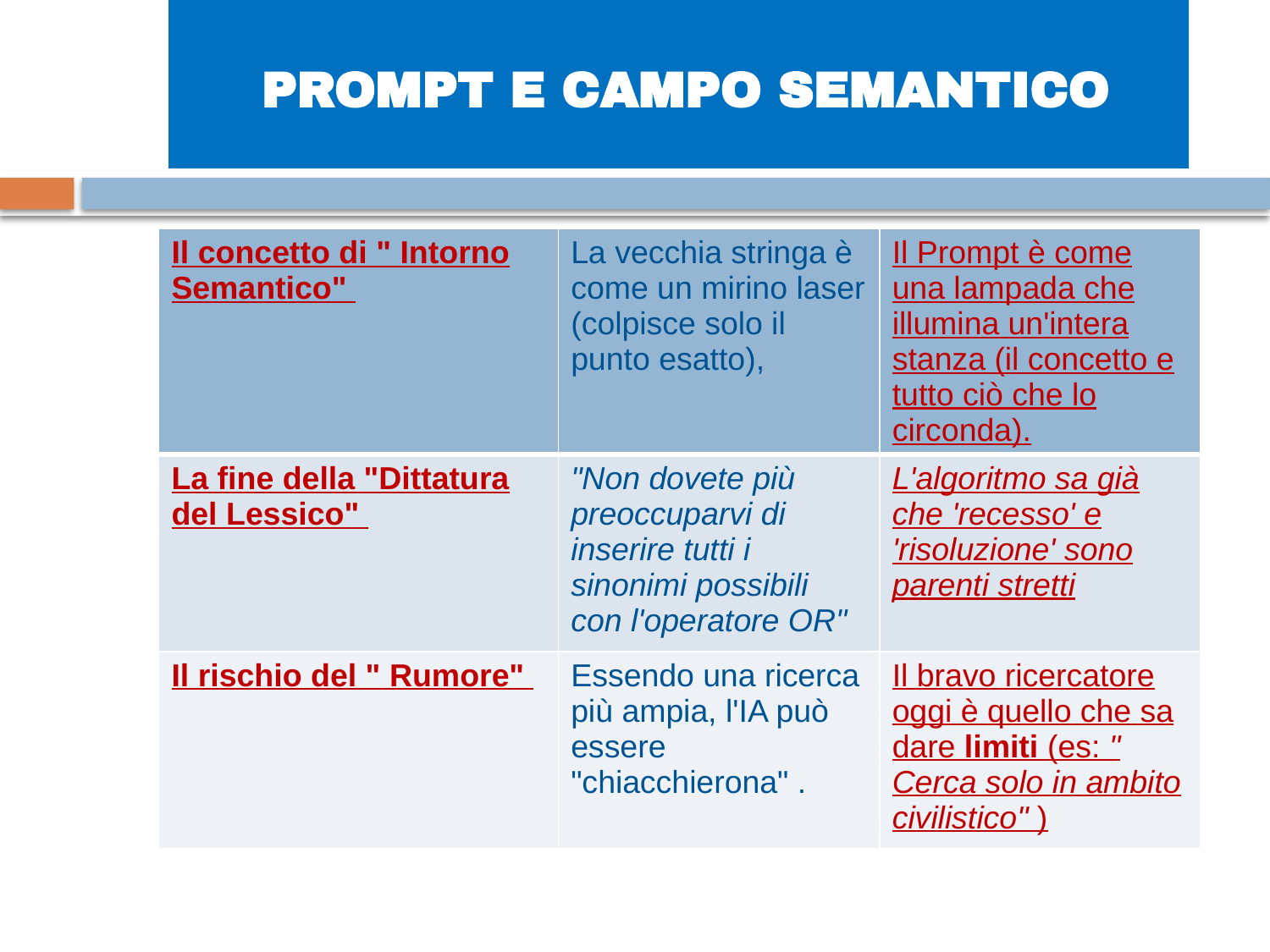

# ​ PROMPT E CAMPO SEMANTICO
| ​Il concetto di " Intorno Semantico" | La vecchia stringa è come un mirino laser (colpisce solo il punto esatto), | Il Prompt è come una lampada che illumina un'intera stanza (il concetto e tutto ciò che lo circonda). |
| --- | --- | --- |
| La fine della "Dittatura del Lessico" | "Non dovete più preoccuparvi di inserire tutti i sinonimi possibili con l'operatore OR" | L'algoritmo sa già che 'recesso' e 'risoluzione' sono parenti stretti |
| Il rischio del " Rumore" | Essendo una ricerca più ampia, l'IA può essere "chiacchierona" . | Il bravo ricercatore oggi è quello che sa dare limiti (es: " Cerca solo in ambito civilistico" ) |